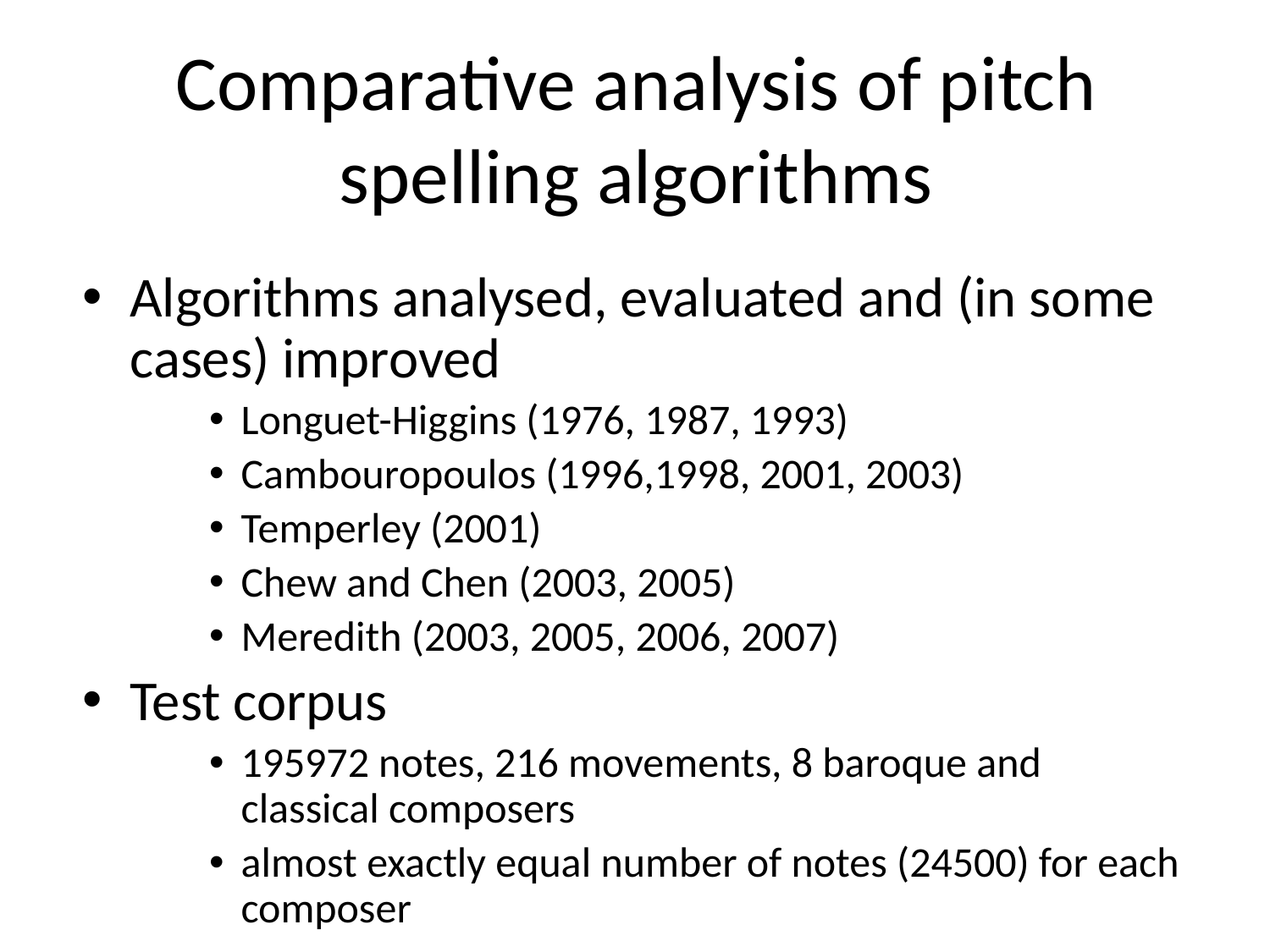

# Comparative analysis of pitch spelling algorithms
Algorithms analysed, evaluated and (in some cases) improved
Longuet-Higgins (1976, 1987, 1993)
Cambouropoulos (1996,1998, 2001, 2003)
Temperley (2001)
Chew and Chen (2003, 2005)
Meredith (2003, 2005, 2006, 2007)
Test corpus
195972 notes, 216 movements, 8 baroque and classical composers
almost exactly equal number of notes (24500) for each composer